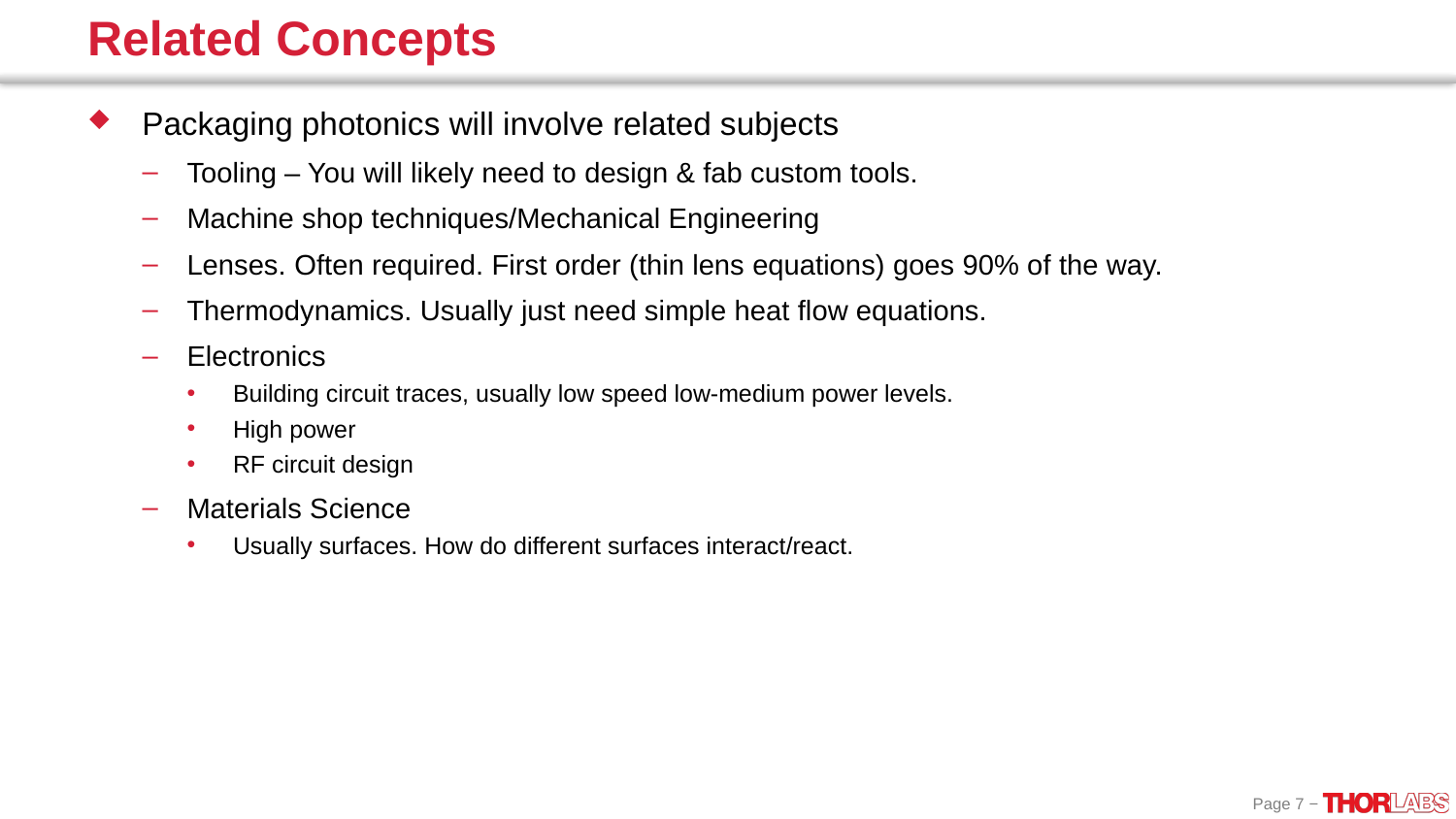

# Related Concepts
Packaging photonics will involve related subjects
Tooling – You will likely need to design & fab custom tools.
Machine shop techniques/Mechanical Engineering
Lenses. Often required. First order (thin lens equations) goes 90% of the way.
Thermodynamics. Usually just need simple heat flow equations.
Electronics
Building circuit traces, usually low speed low-medium power levels.
High power
RF circuit design
Materials Science
Usually surfaces. How do different surfaces interact/react.